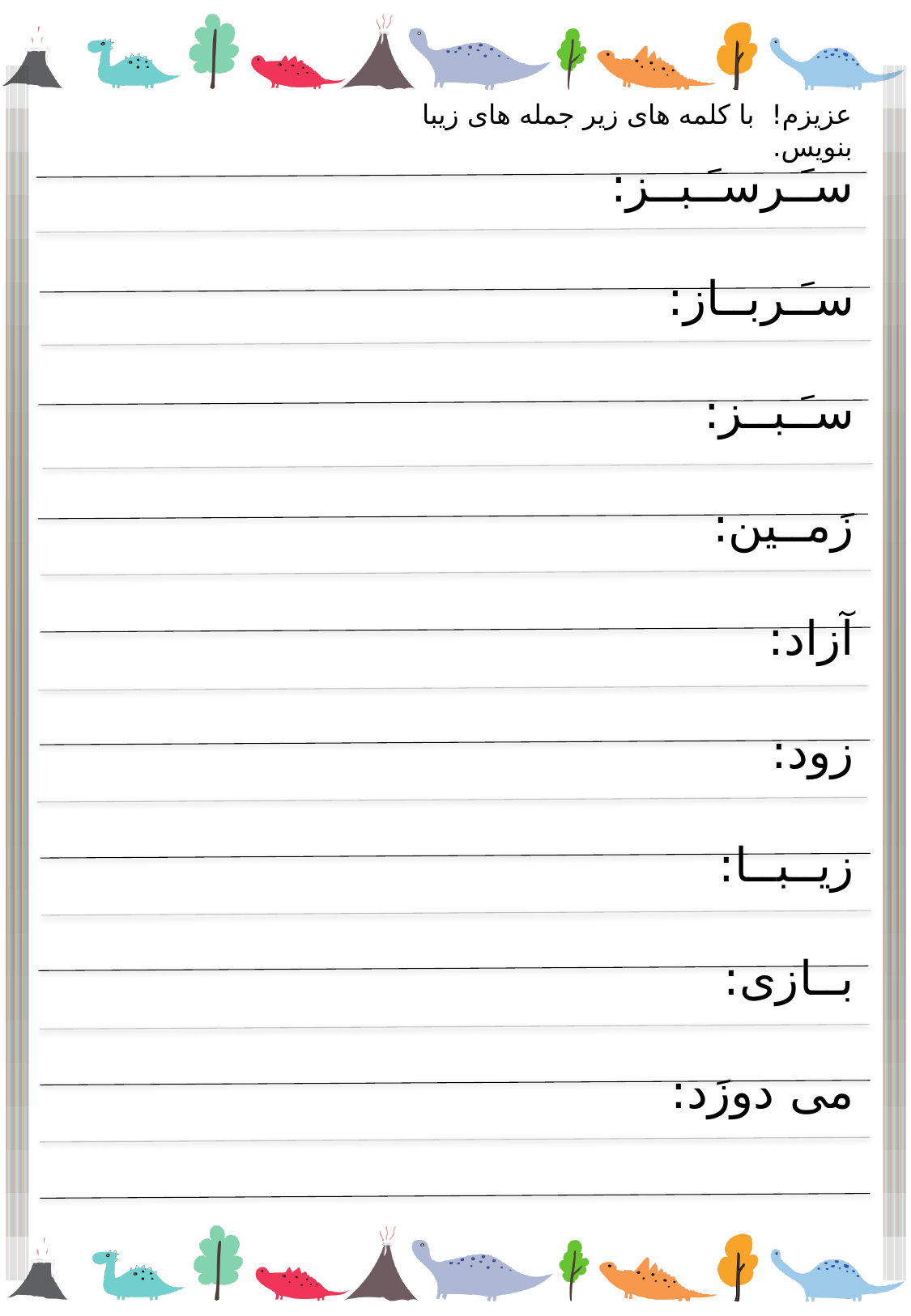

عزیزم!  با کلمه های زیر جمله های زیبا بنویس.
سـَـرسـَـبــز:
سـَـربــاز:
سـَـبــز:
زَمــین:
آزاد:
زود:
زیــبــا:
بــازی:
می دوزَد: